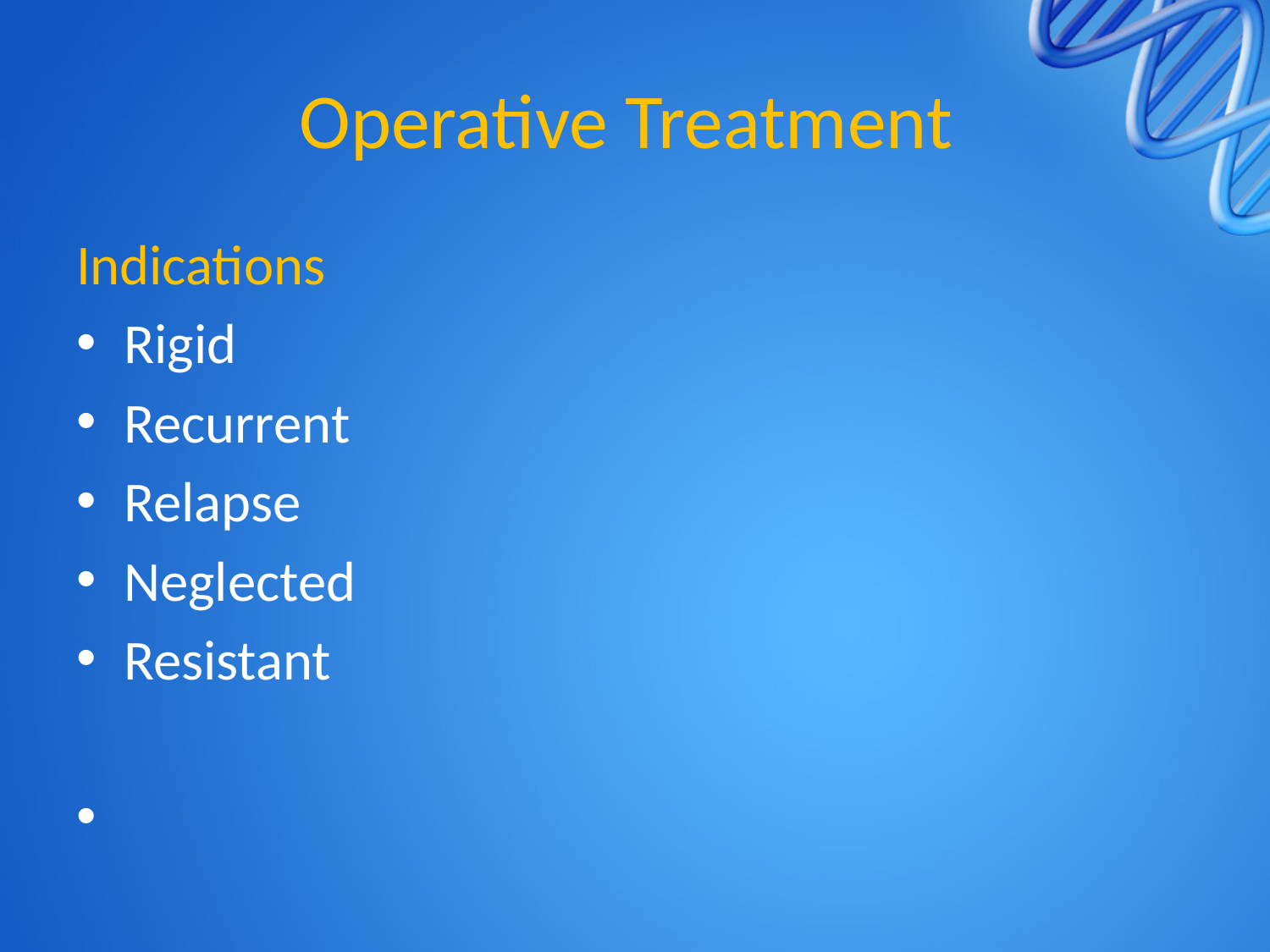

# Operative Treatment
Indications
Rigid
Recurrent
Relapse
Neglected
Resistant